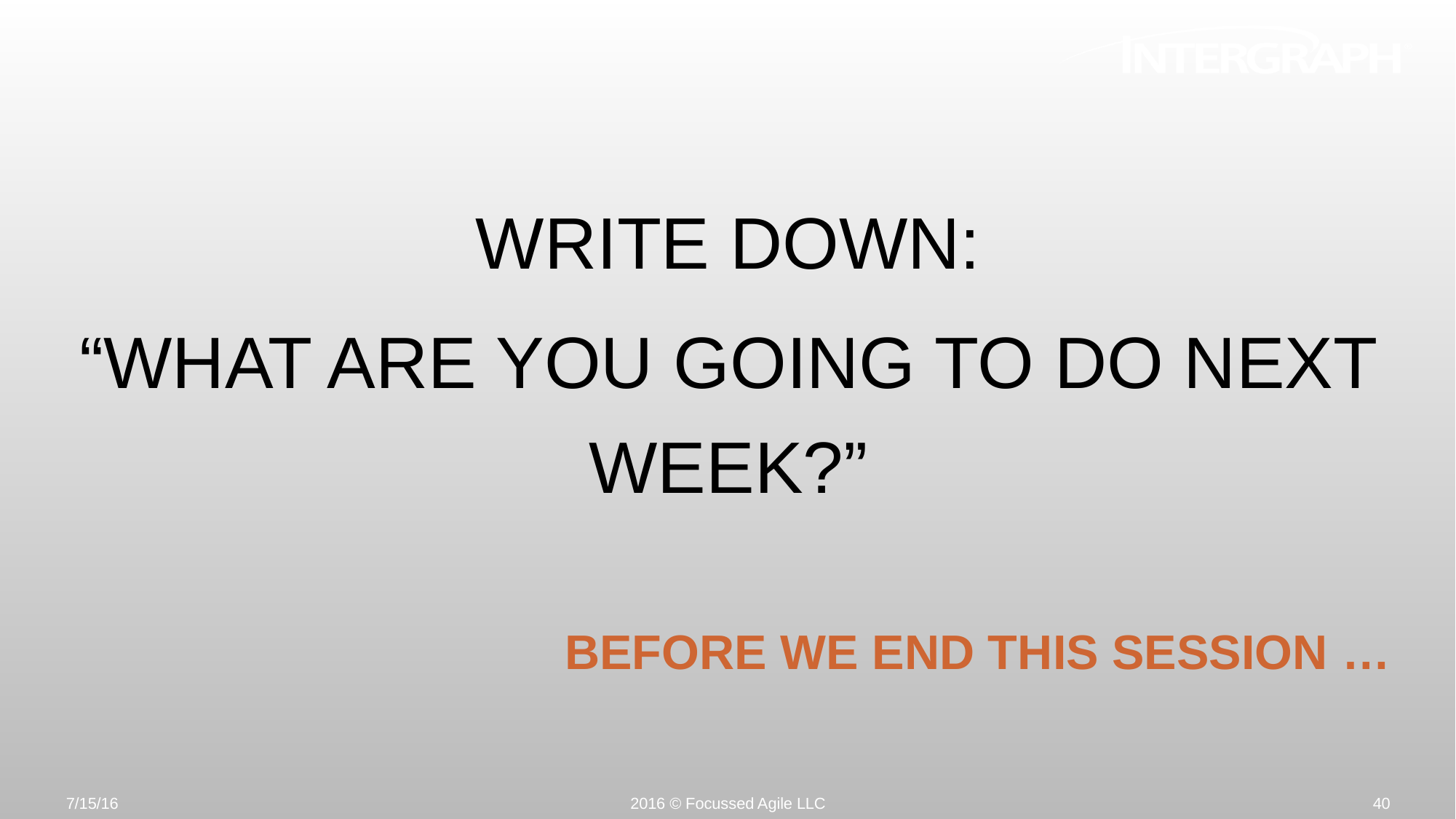

Write Down:
“What Are You Going To Do Next Week?”
Before We End This Session …
7/15/16
2016 © Focussed Agile LLC
40